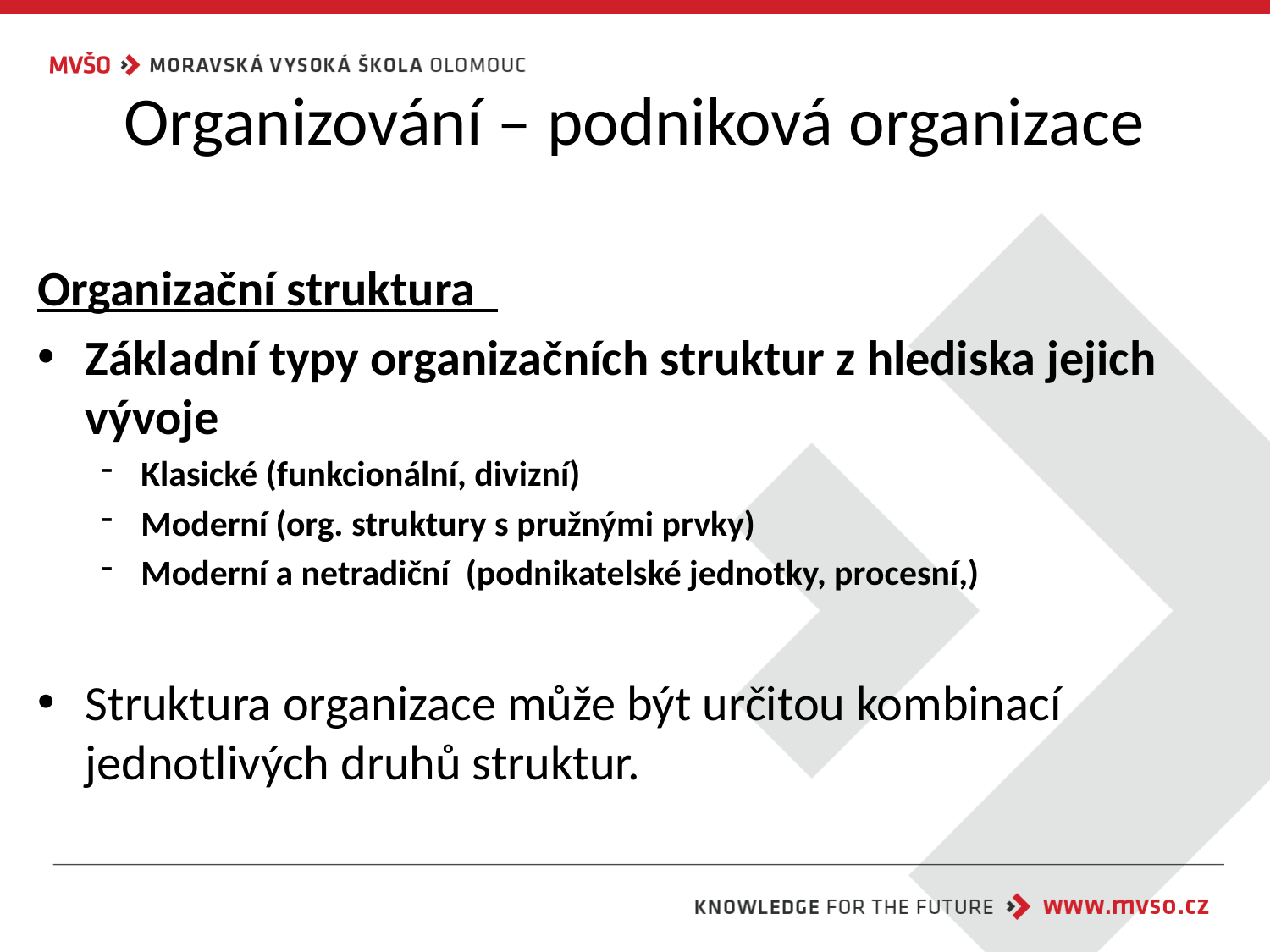

# Organizování – podniková organizace
Organizační struktura
Základní typy organizačních struktur z hlediska jejich vývoje
Klasické (funkcionální, divizní)
Moderní (org. struktury s pružnými prvky)
Moderní a netradiční  (podnikatelské jednotky, procesní,)

Struktura organizace může být určitou kombinací jednotlivých druhů struktur.